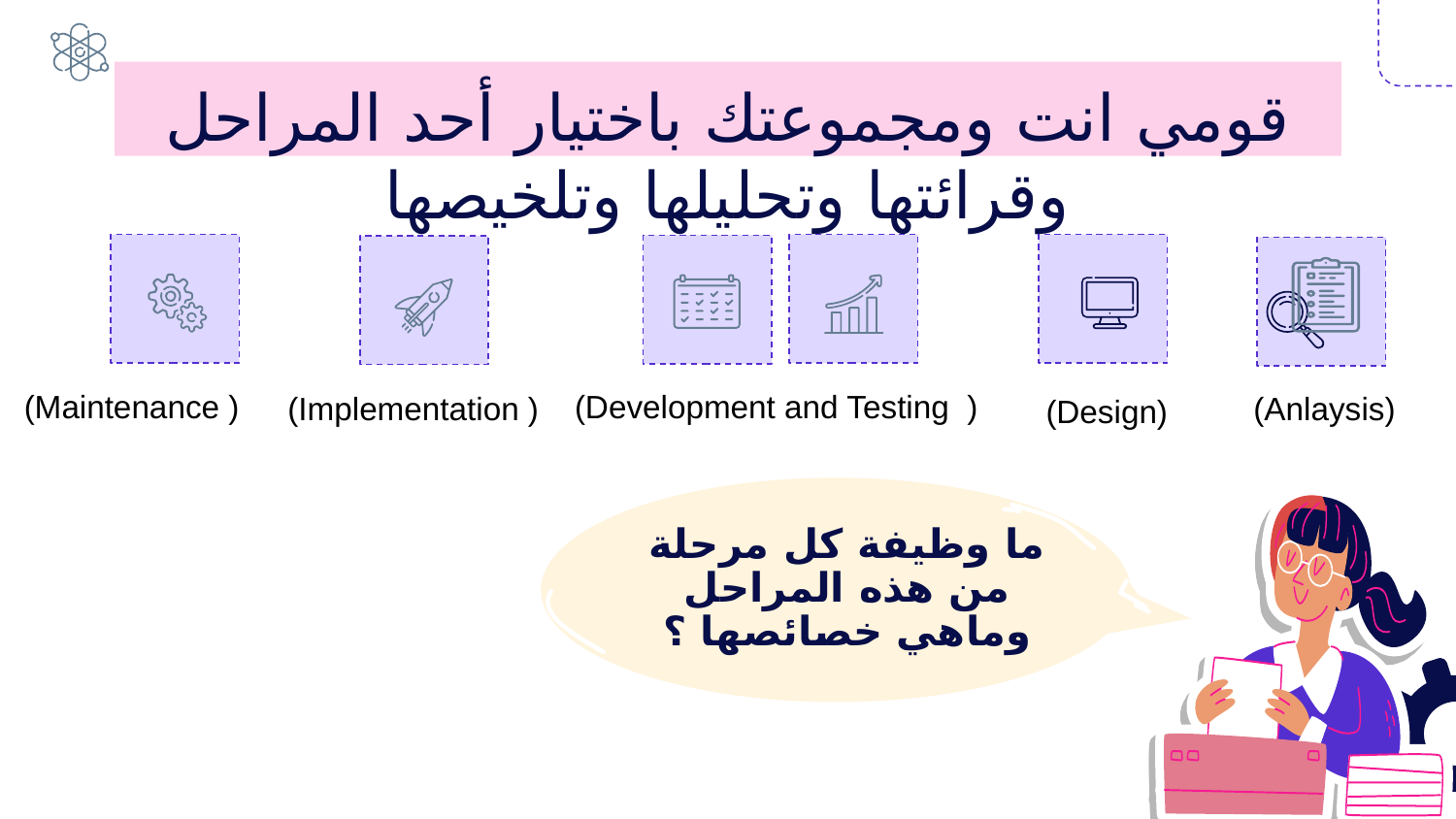

# قومي انت ومجموعتك باختيار أحد المراحل وقرائتها وتحليلها وتلخيصها

(Maintenance )
(Development and Testing  )
(Implementation )
(Anlaysis)
(Design)
ما وظيفة كل مرحلة من هذه المراحل وماهي خصائصها ؟